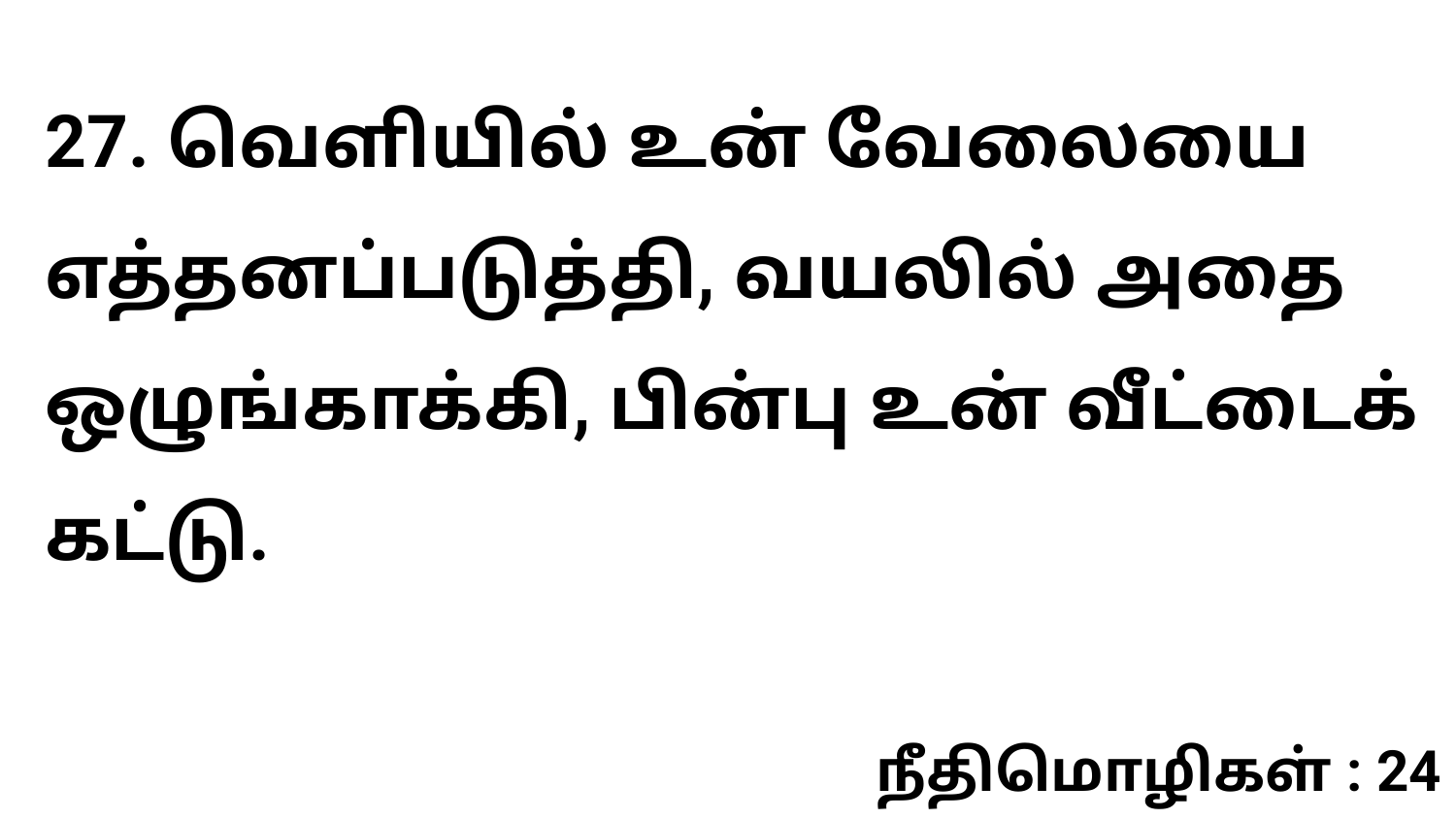

27. வெளியில் உன் வேலையை எத்தனப்படுத்தி, வயலில் அதை ஒழுங்காக்கி, பின்பு உன் வீட்டைக் கட்டு.
நீதிமொழிகள் : 24